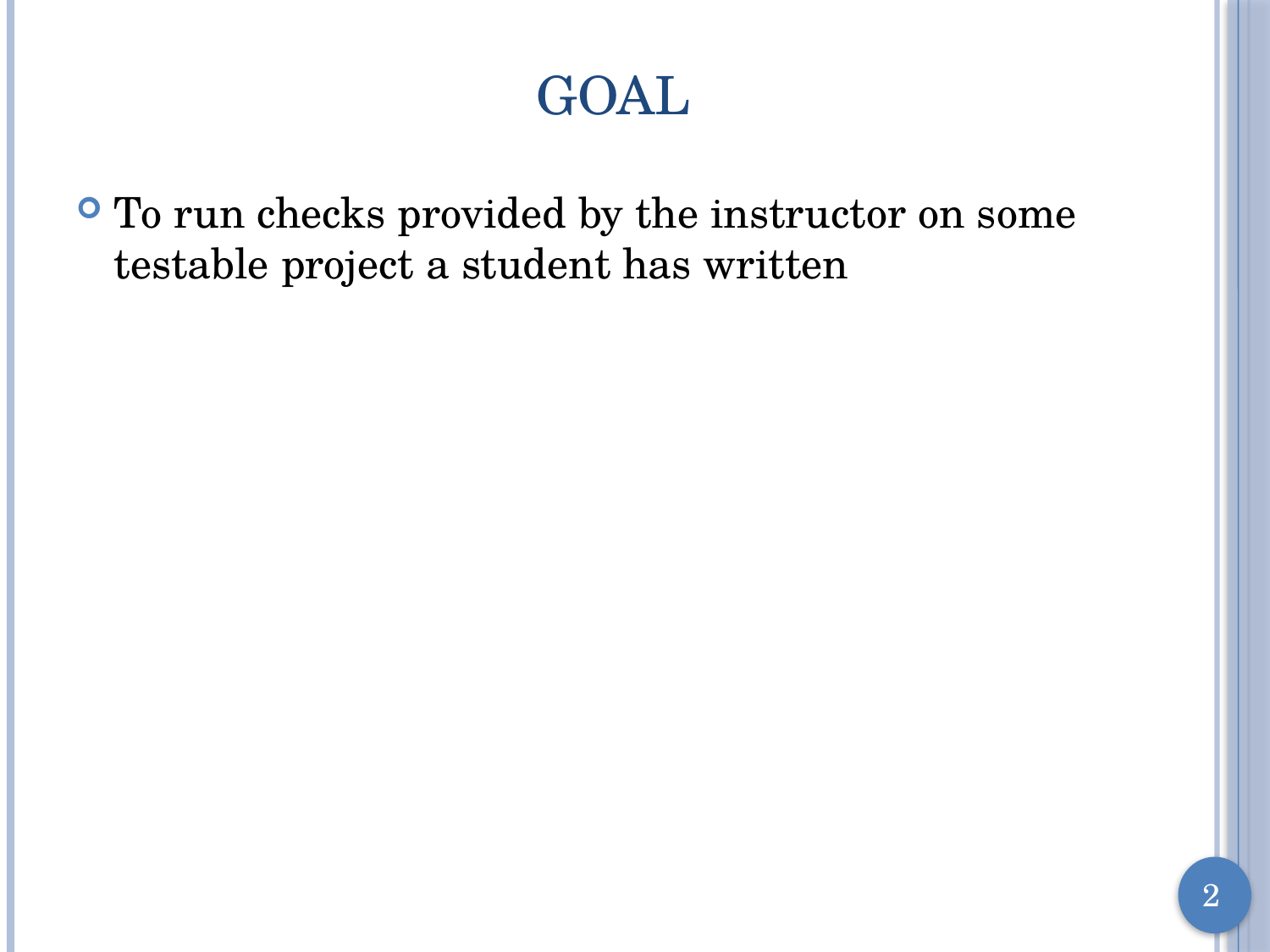

# Goal
To run checks provided by the instructor on some testable project a student has written